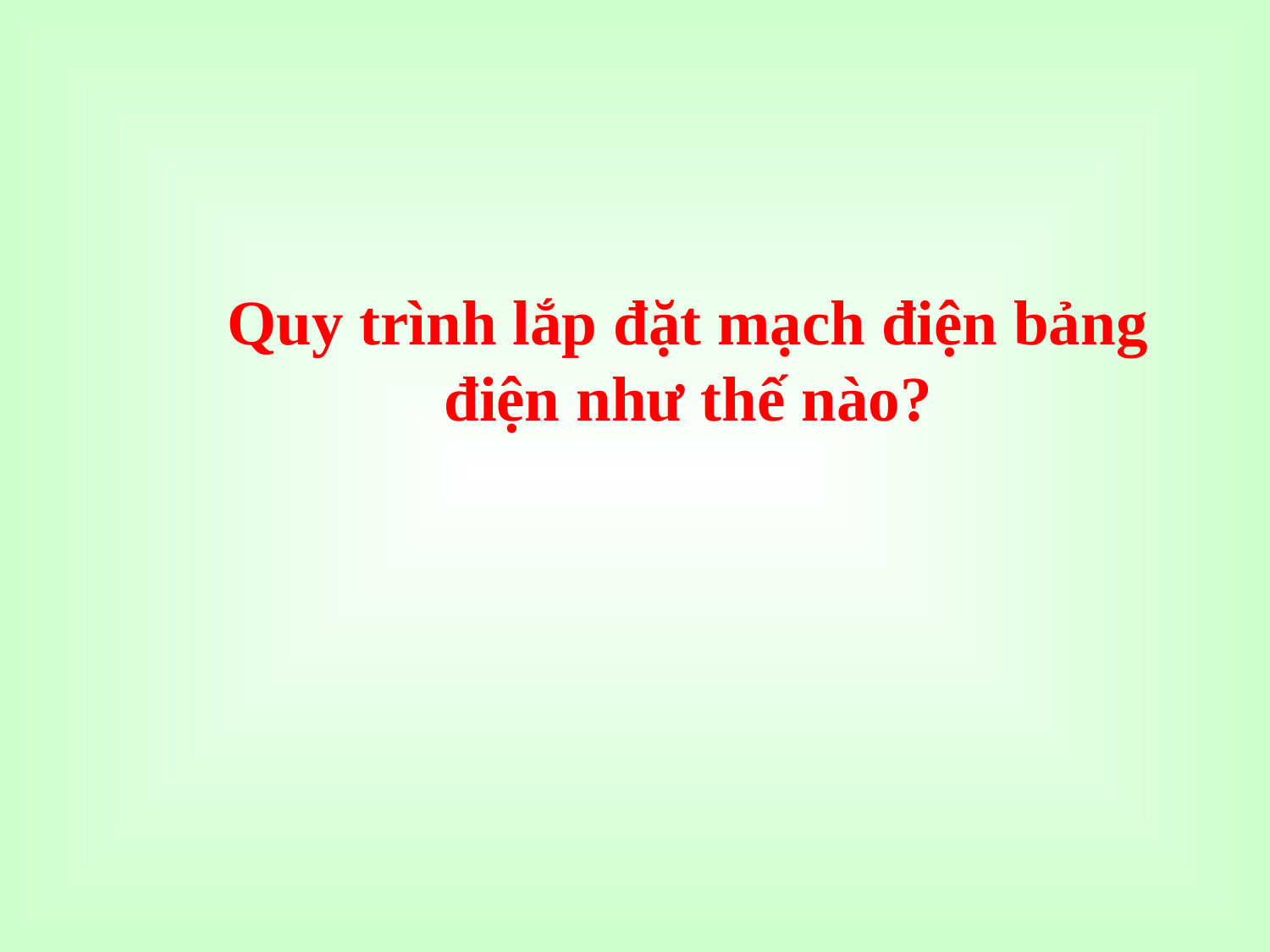

Quy trình lắp đặt mạch điện bảng điện như thế nào?